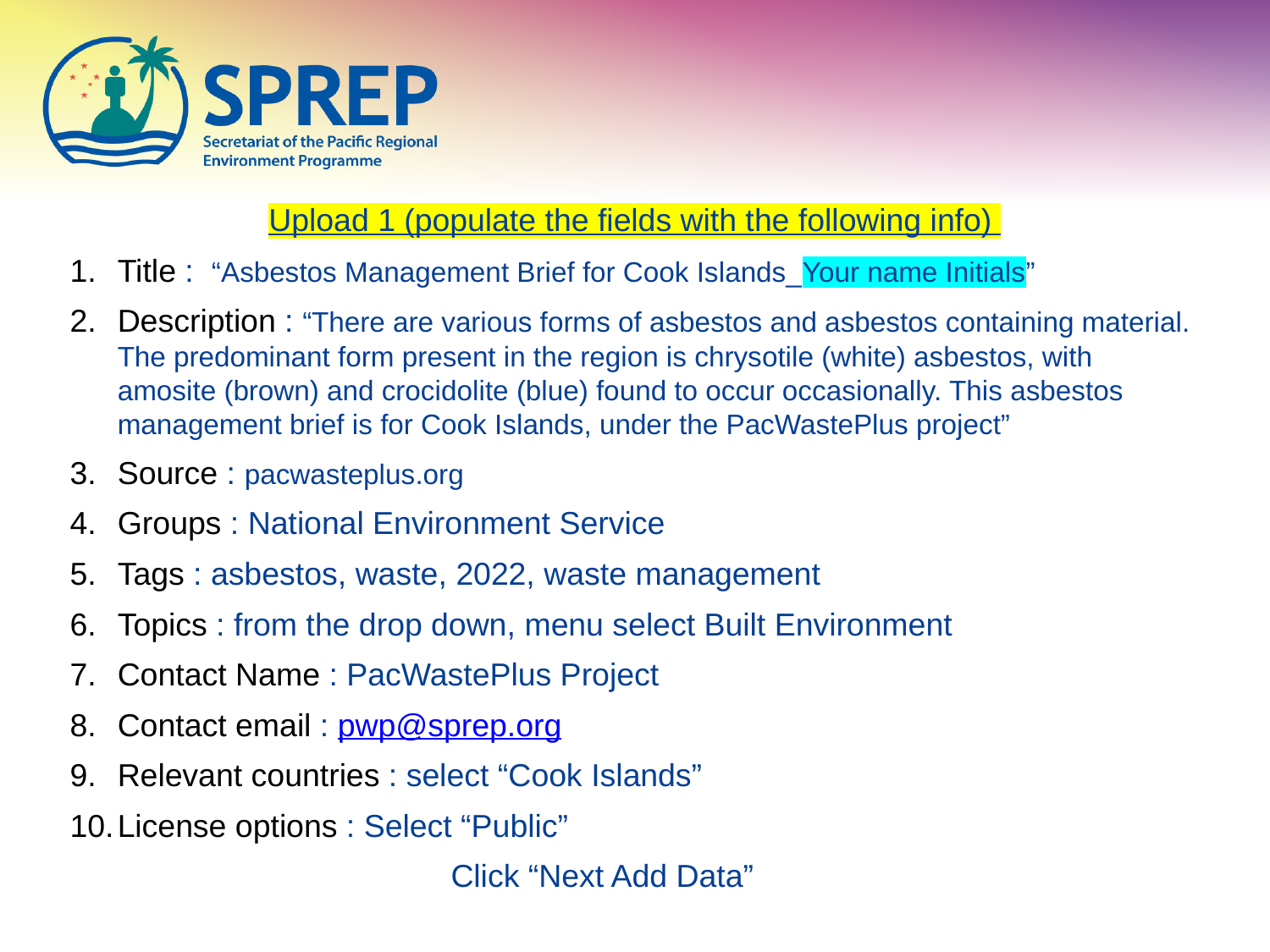

Upload 1 (populate the fields with the following info)
Title :  “Asbestos Management Brief for Cook Islands_Your name Initials”
Description : “There are various forms of asbestos and asbestos containing material. The predominant form present in the region is chrysotile (white) asbestos, with amosite (brown) and crocidolite (blue) found to occur occasionally. This asbestos management brief is for Cook Islands, under the PacWastePlus project”
Source : pacwasteplus.org
Groups : National Environment Service
Tags : asbestos, waste, 2022, waste management
Topics : from the drop down, menu select Built Environment
Contact Name : PacWastePlus Project
Contact email : pwp@sprep.org
Relevant countries : select “Cook Islands”
License options : Select “Public”
			Click “Next Add Data”